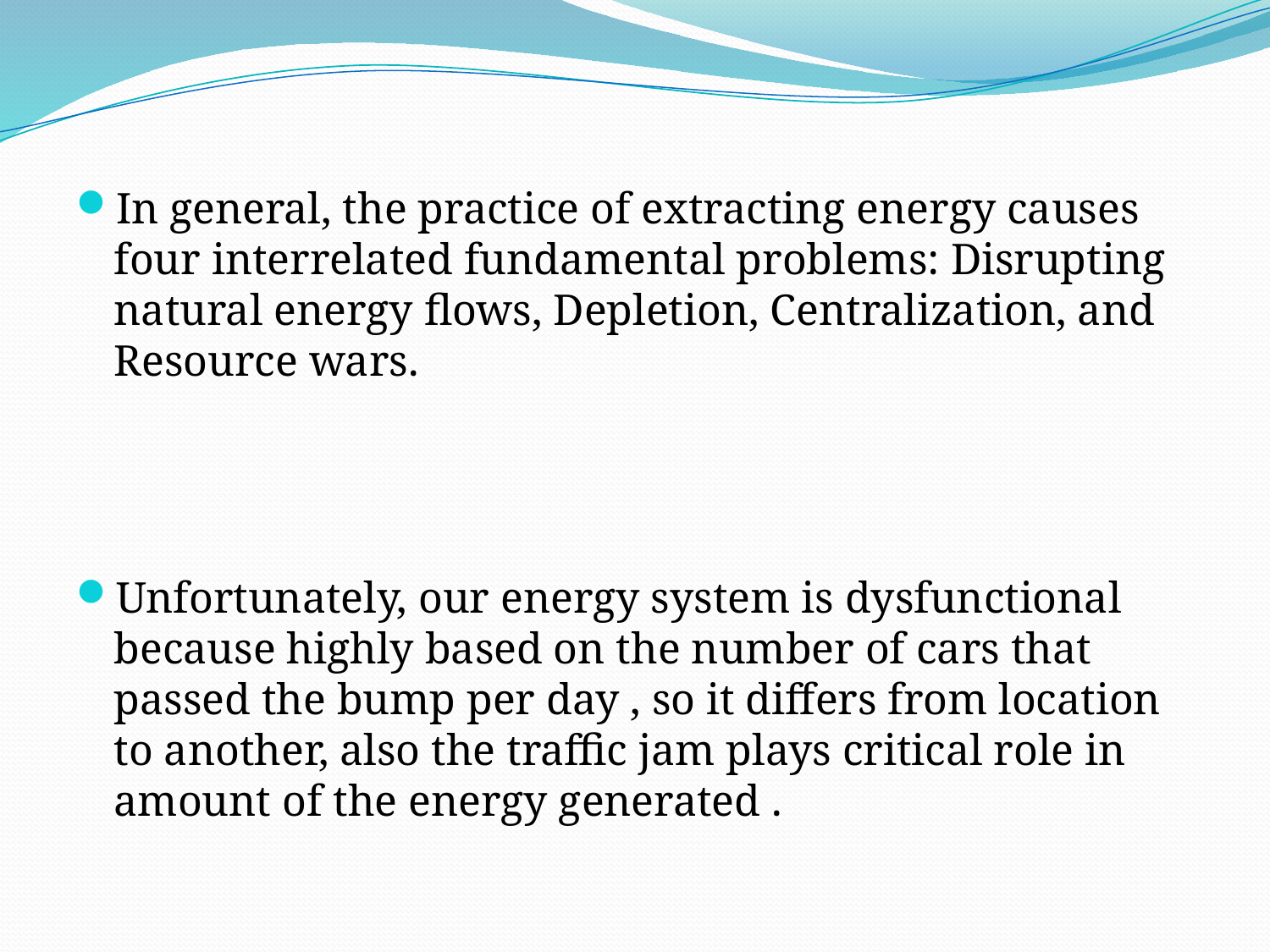

In general, the practice of extracting energy causes four interrelated fundamental problems: Disrupting natural energy flows, Depletion, Centralization, and Resource wars.

Unfortunately, our energy system is dysfunctional because highly based on the number of cars that passed the bump per day , so it differs from location to another, also the traffic jam plays critical role in amount of the energy generated .